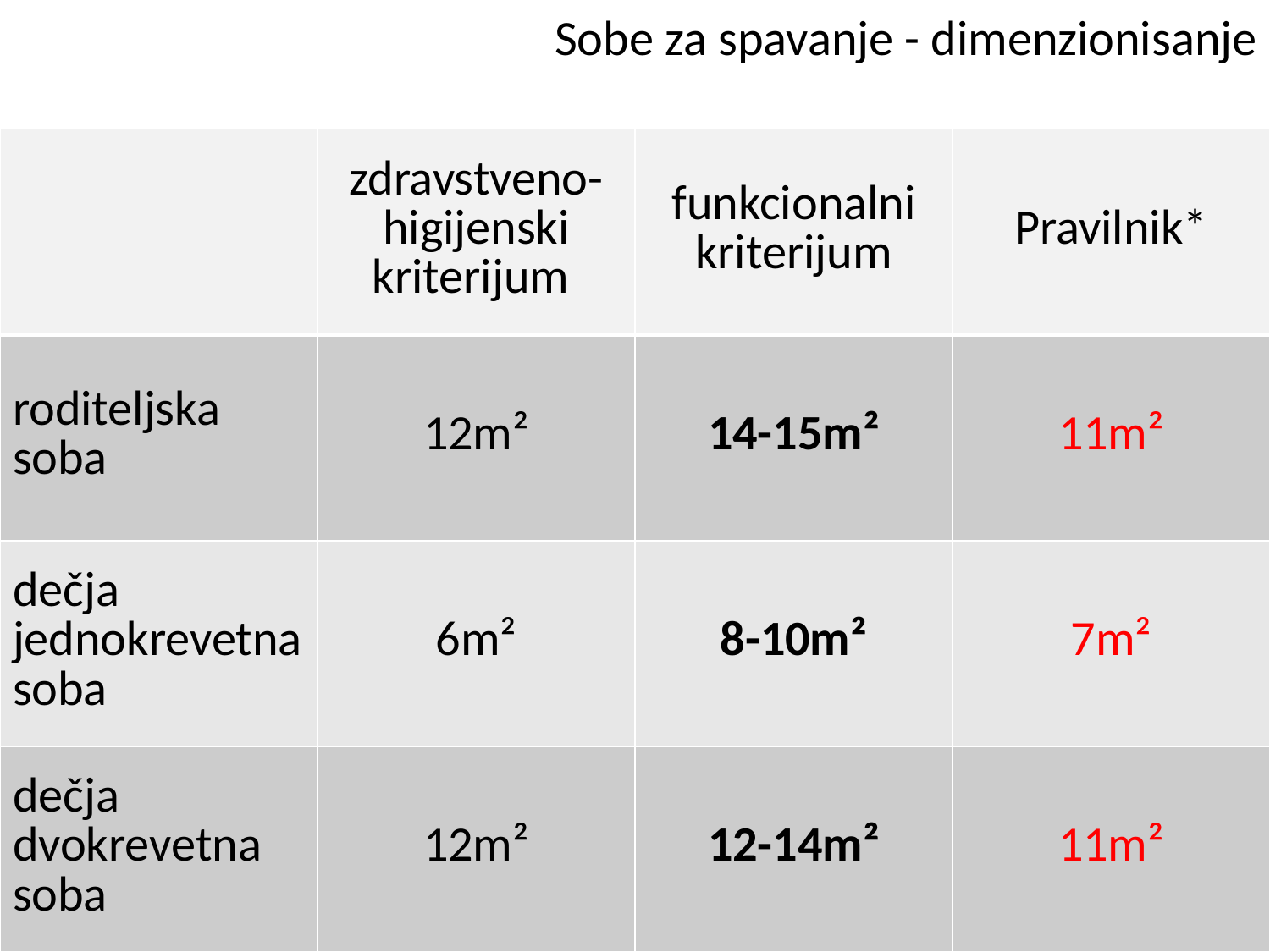

Sobe za spavanje - dimenzionisanje

|  | zdravstveno-higijenski kriterijum | funkcionalni kriterijum | Pravilnik\* |
| --- | --- | --- | --- |
| roditeljska soba | 12m² | 14-15m² | 11m² |
| dečja jednokrevetna soba | 6m² | 8-10m² | 7m² |
| dečja dvokrevetna soba | 12m² | 12-14m² | 11m² |